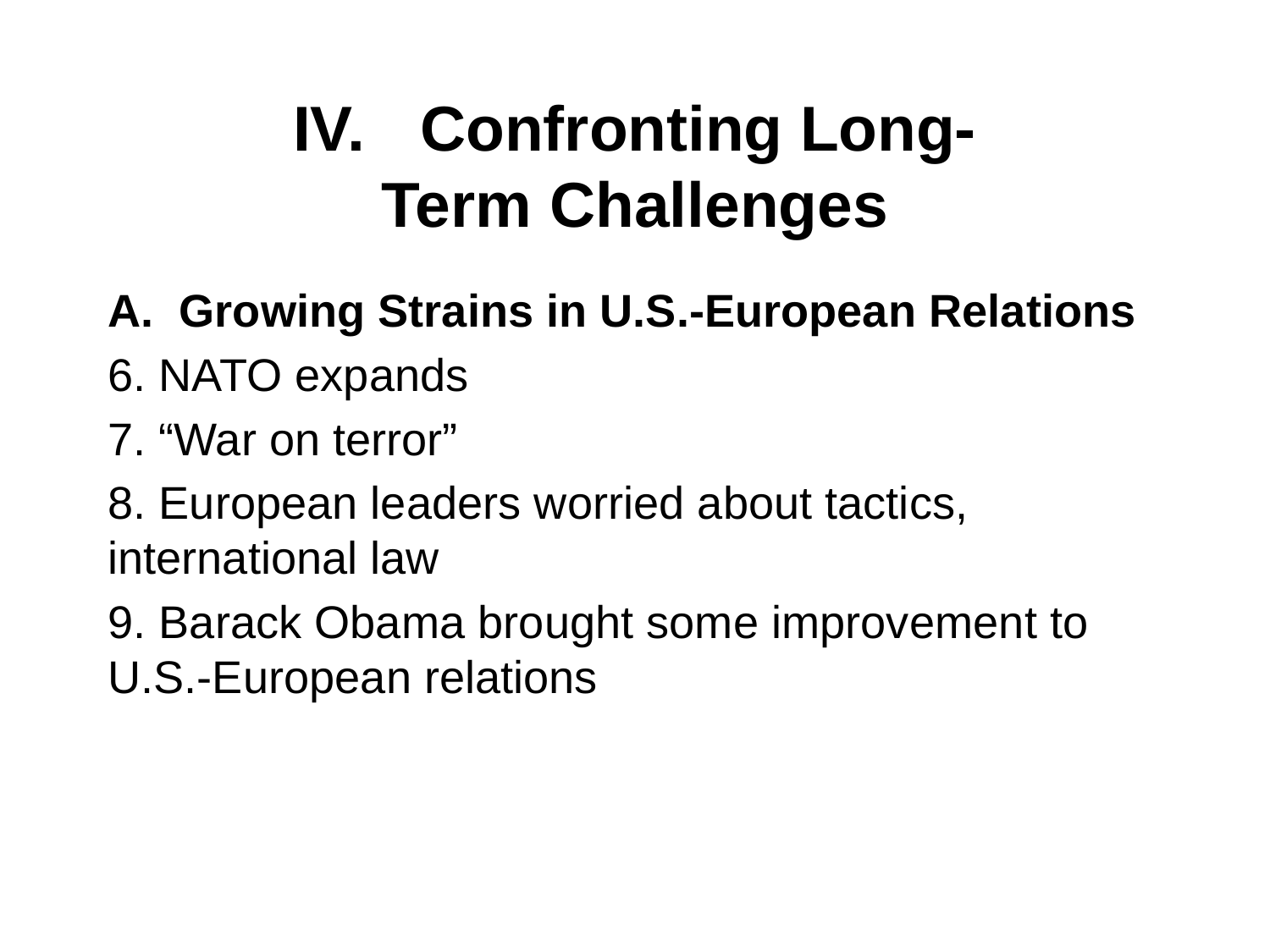

# IV. 	Confronting Long- Term Challenges
Growing Strains in U.S.-European Relations
6. NATO expands
7. “War on terror”
8. European leaders worried about tactics, international law
9. Barack Obama brought some improvement to U.S.-European relations